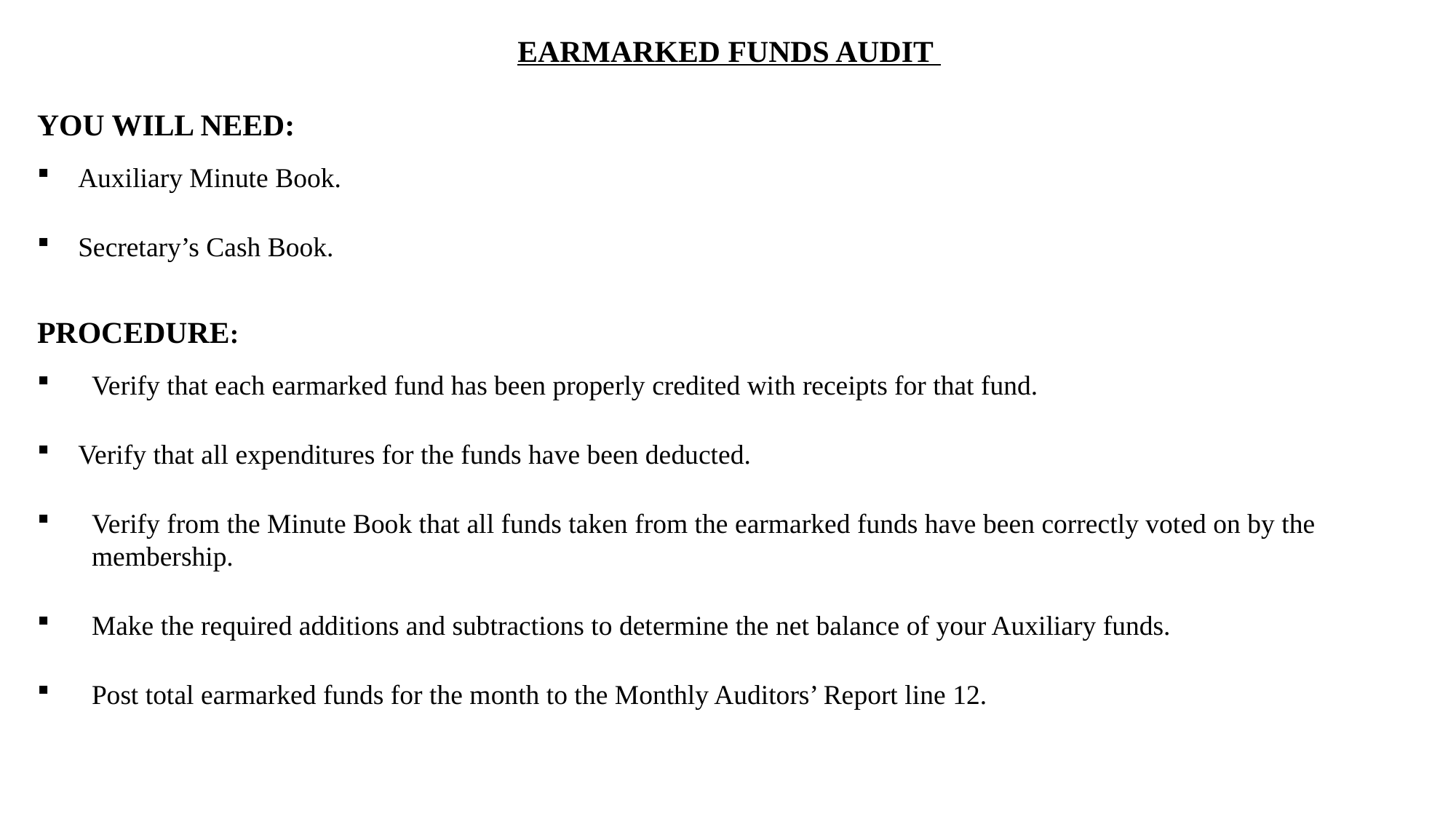

EARMARKED FUNDS AUDIT

YOU WILL NEED:

Auxiliary Minute Book.

Secretary’s Cash Book.

PROCEDURE:

Verify that each earmarked fund has been properly credited with receipts for that fund.

Verify that all expenditures for the funds have been deducted.

Verify from the Minute Book that all funds taken from the earmarked funds have been correctly voted on by the membership.

Make the required additions and subtractions to determine the net balance of your Auxiliary funds.

Post total earmarked funds for the month to the Monthly Auditors’ Report line 12.